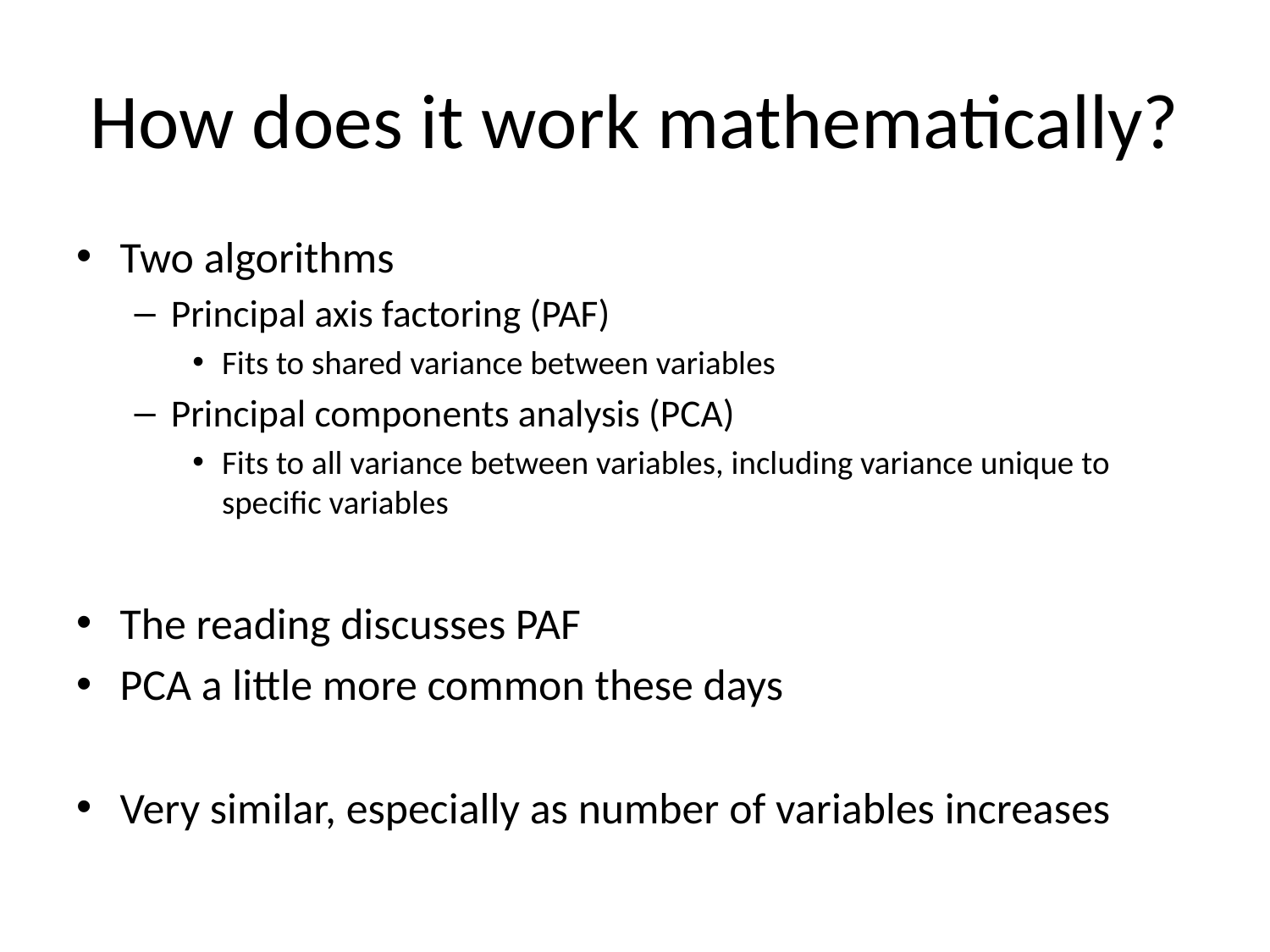

# How does it work mathematically?
Two algorithms
Principal axis factoring (PAF)
Fits to shared variance between variables
Principal components analysis (PCA)
Fits to all variance between variables, including variance unique to specific variables

The reading discusses PAF
PCA a little more common these days

Very similar, especially as number of variables increases